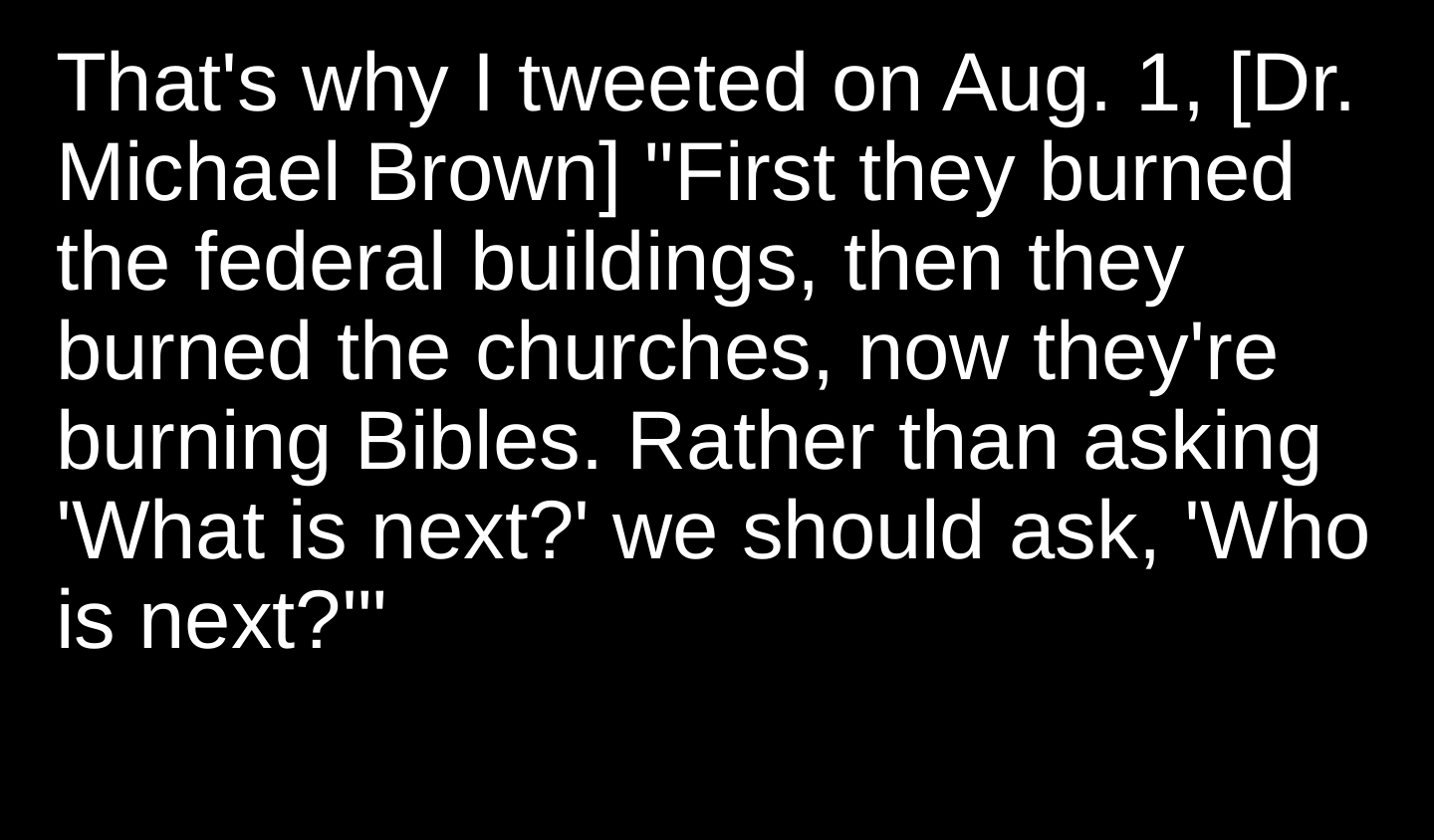

That's why I tweeted on Aug. 1, [Dr. Michael Brown] "First they burned the federal buildings, then they burned the churches, now they're burning Bibles. Rather than asking 'What is next?' we should ask, 'Who is next?'"